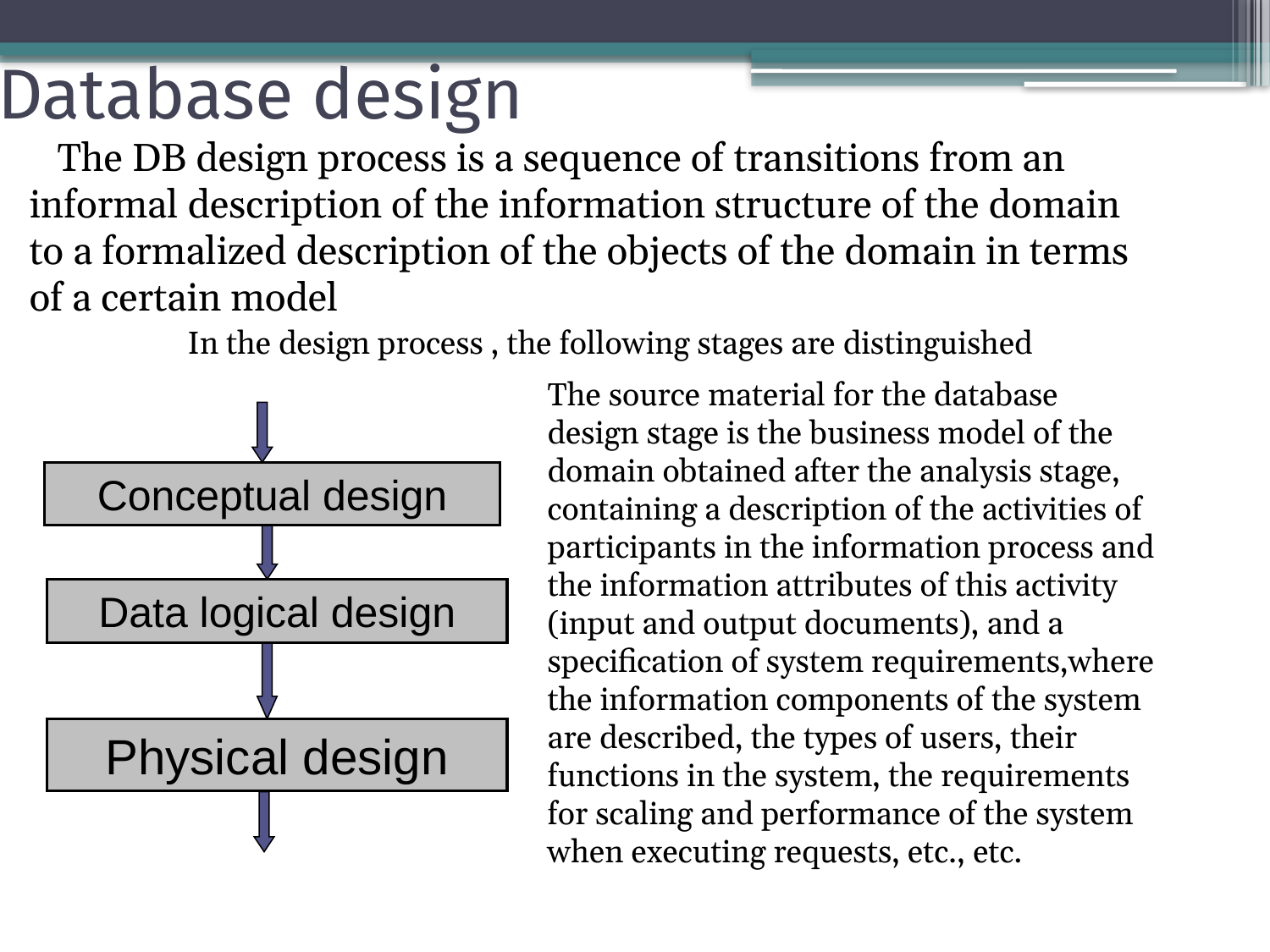

# Database design
   The DB design process is a sequence of transitions from an informal description of the information structure of the domain to a formalized description of the objects of the domain in terms of a certain model
In the design process , the following stages are distinguished
The source material for the database design stage is the business model of the domain obtained after the analysis stage, containing a description of the activities of participants in the information process and the information attributes of this activity (input and output documents), and a specification of system requirements,where the information components of the system are described, the types of users, their functions in the system, the requirements for scaling and performance of the system when executing requests, etc., etc.

Conceptual design

Data logical design

Physical design